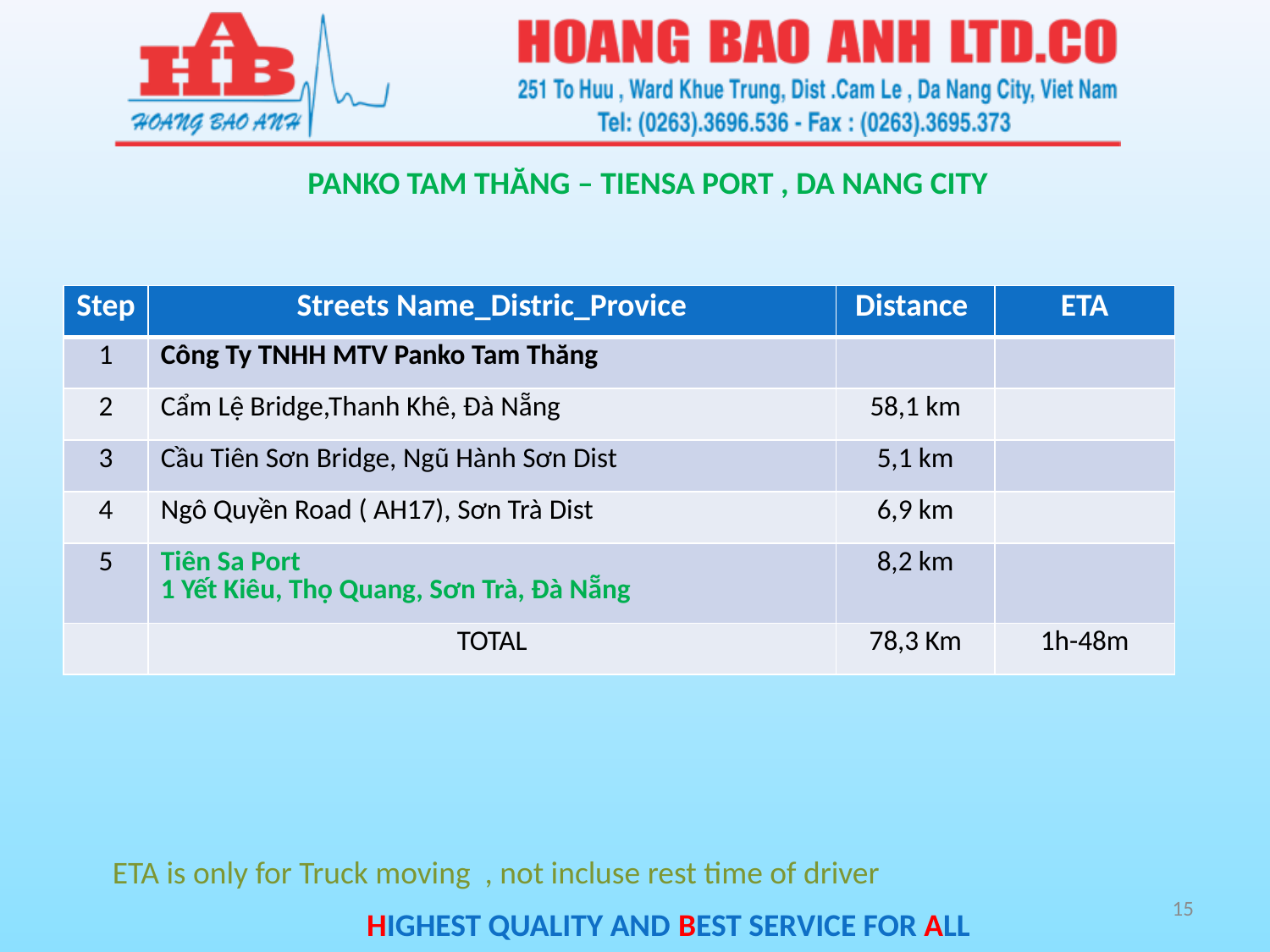

PANKO TAM THĂNG – TIENSA PORT , DA NANG CITY
| Step | Streets Name\_Distric\_Provice | Distance | ETA |
| --- | --- | --- | --- |
| 1 | Công Ty TNHH MTV Panko Tam Thăng |  |  |
| 2 | Cẩm Lệ Bridge,Thanh Khê, Đà Nẵng | 58,1 km |  |
| 3 | Cầu Tiên Sơn Bridge, Ngũ Hành Sơn Dist | 5,1 km |  |
| 4 | Ngô Quyền Road ( AH17), Sơn Trà Dist | 6,9 km |  |
| 5 | Tiên Sa Port 1 Yết Kiêu, Thọ Quang, Sơn Trà, Đà Nẵng | 8,2 km |  |
|  | TOTAL | 78,3 Km | 1h-48m |
ETA is only for Truck moving  , not incluse rest time of driver
15